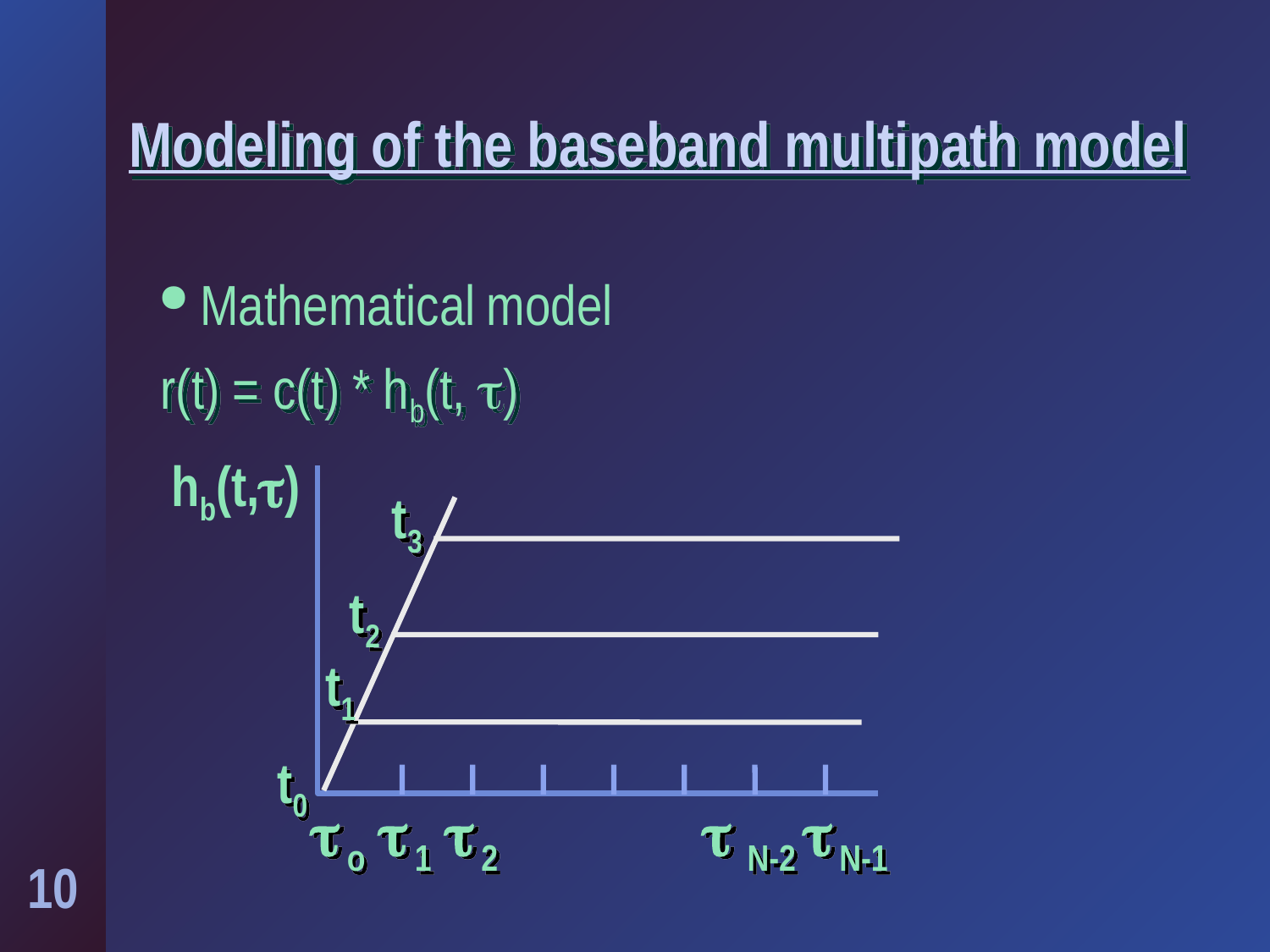

# Modeling of the baseband multipath model
Mathematical model
r(t) = c(t) * hb(t, τ)
hb(t,τ)

t3

t2

t1

t0

τ o τ 1 τ 2
τ N-2 τ N-1